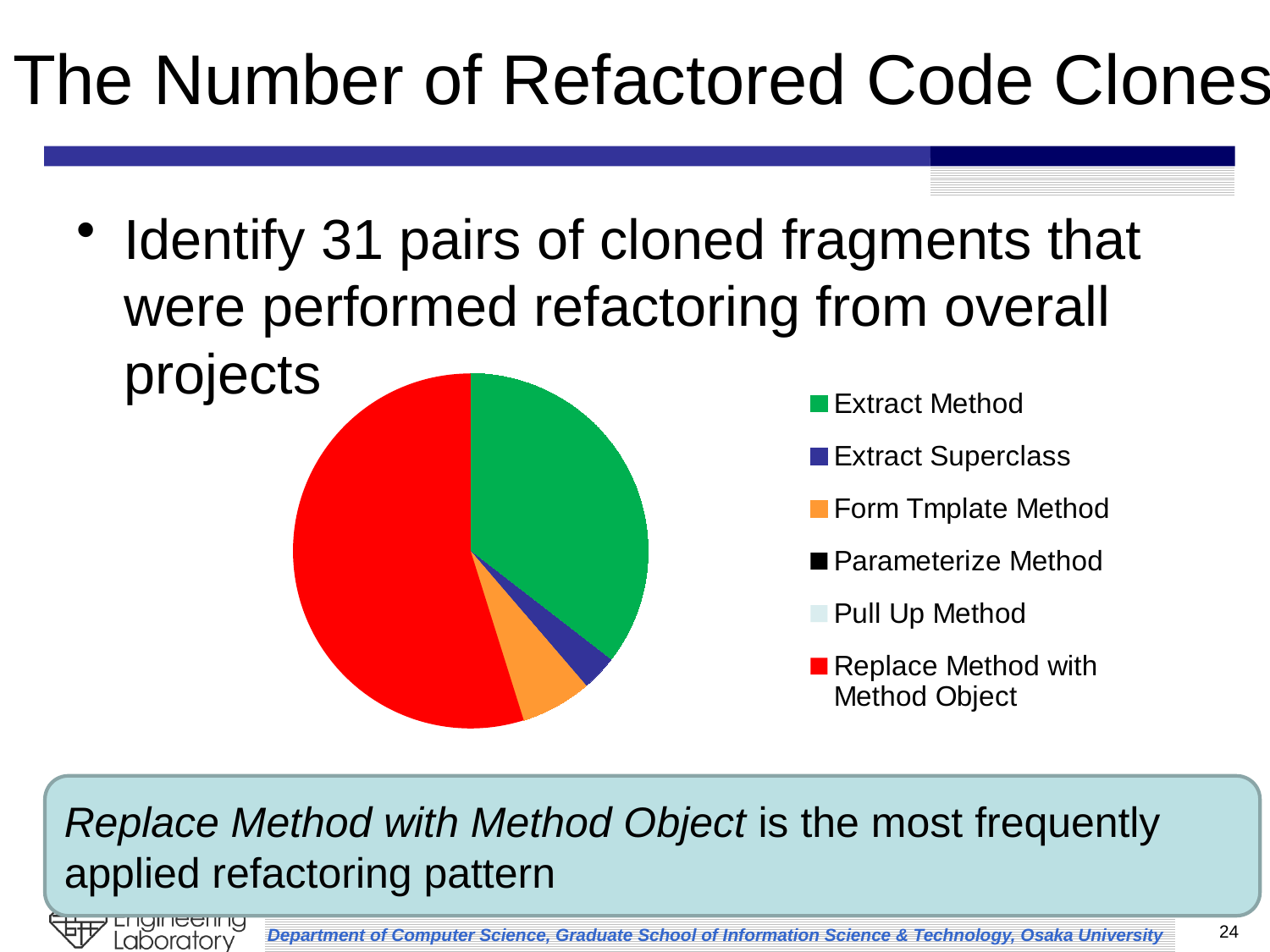

# The Number of Refactored Code Clones
Identify 31 pairs of cloned fragments that were performed refactoring from overall projects

### Chart

| Category |  |
|---|---|
| Extract Method | 11.0 |
| Extract Superclass | 1.0 |
| Form Tmplate Method | 2.0 |
| Parameterize Method | 0.0 |
| Pull Up Method | 0.0 |
| Replace Method with Method Object | 17.0 |
Replace Method with Method Object is the most frequently applied refactoring pattern
24